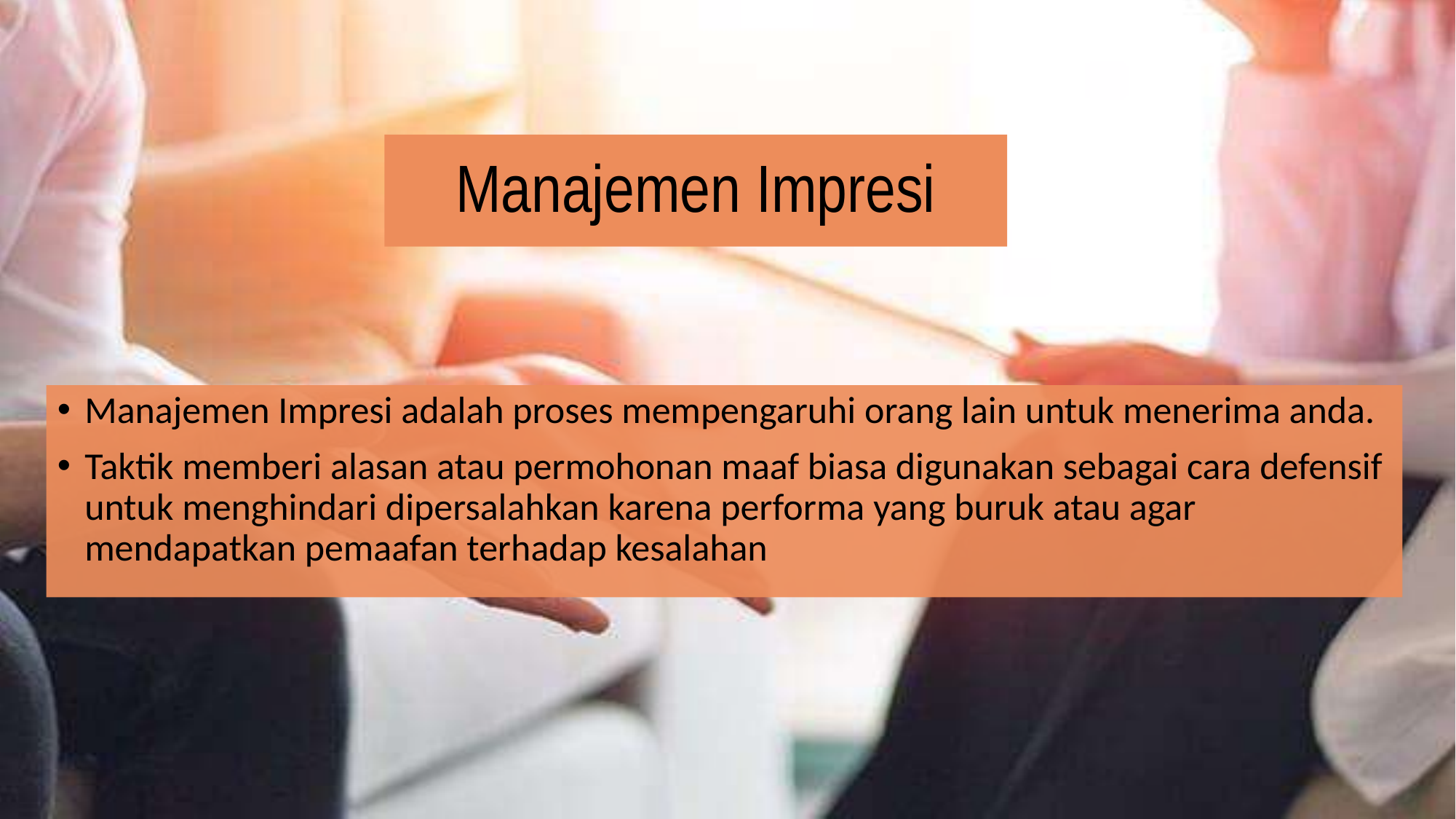

# Manajemen Impresi
Manajemen Impresi adalah proses mempengaruhi orang lain untuk menerima anda.
Taktik memberi alasan atau permohonan maaf biasa digunakan sebagai cara defensif untuk menghindari dipersalahkan karena performa yang buruk atau agar mendapatkan pemaafan terhadap kesalahan